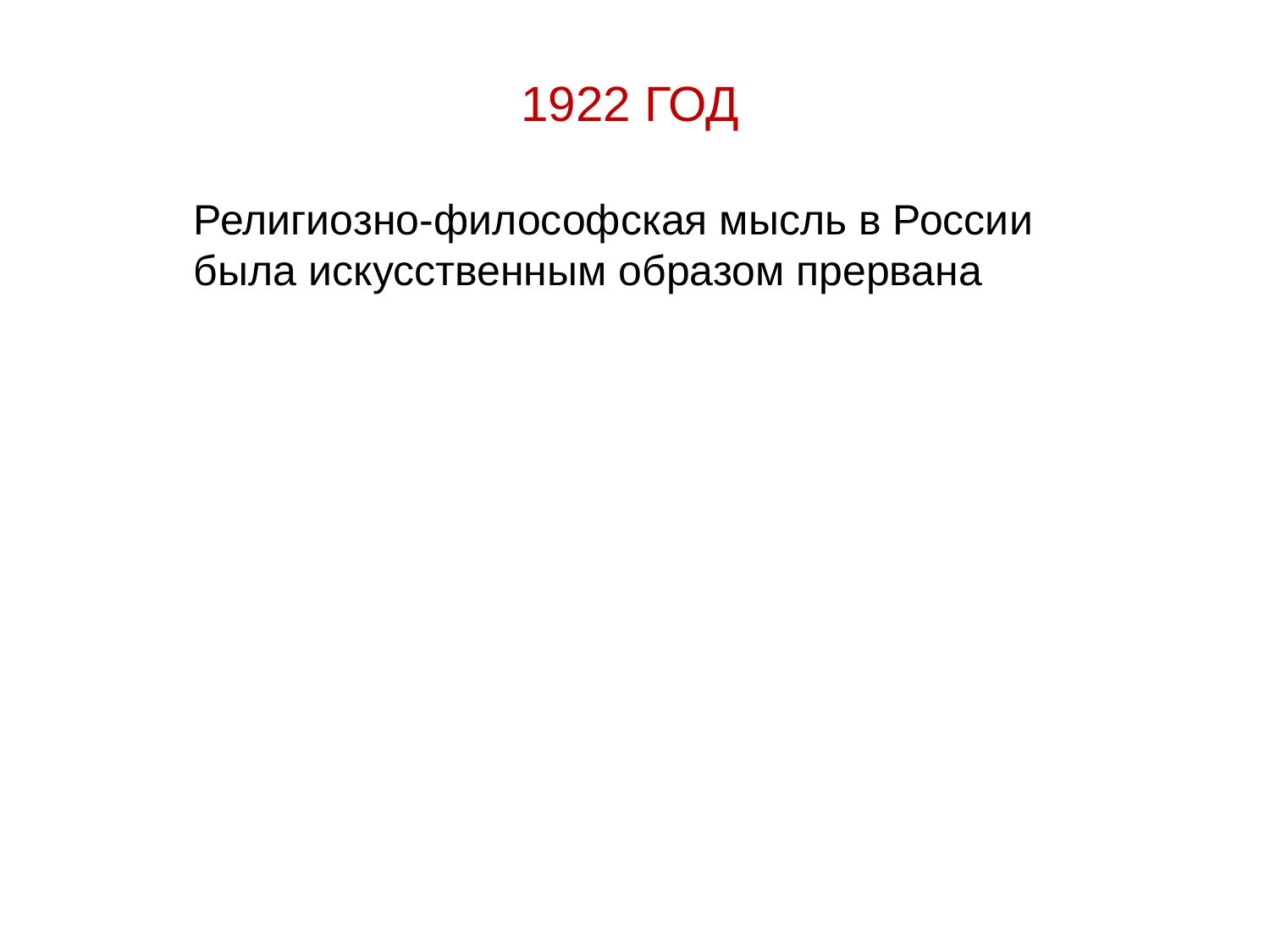

1922 ГОД
Религиозно-философская мысль в России была искусственным образом прервана
26